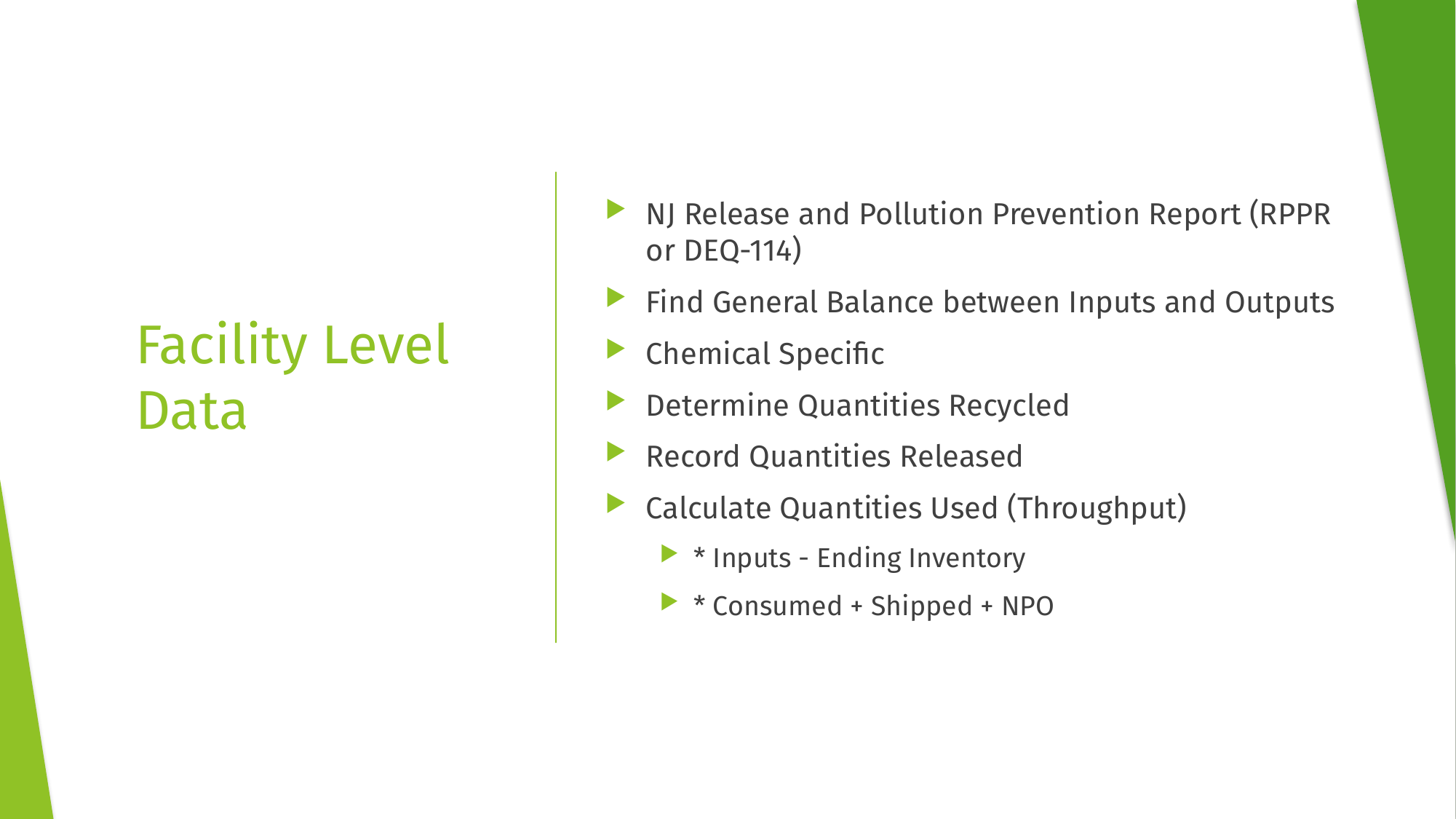

NJ Release and Pollution Prevention Report (RPPR or DEQ-114)
Find General Balance between Inputs and Outputs
Chemical Specific
Determine Quantities Recycled
Record Quantities Released
Calculate Quantities Used (Throughput)
* Inputs - Ending Inventory
* Consumed + Shipped + NPO
# Facility Level Data